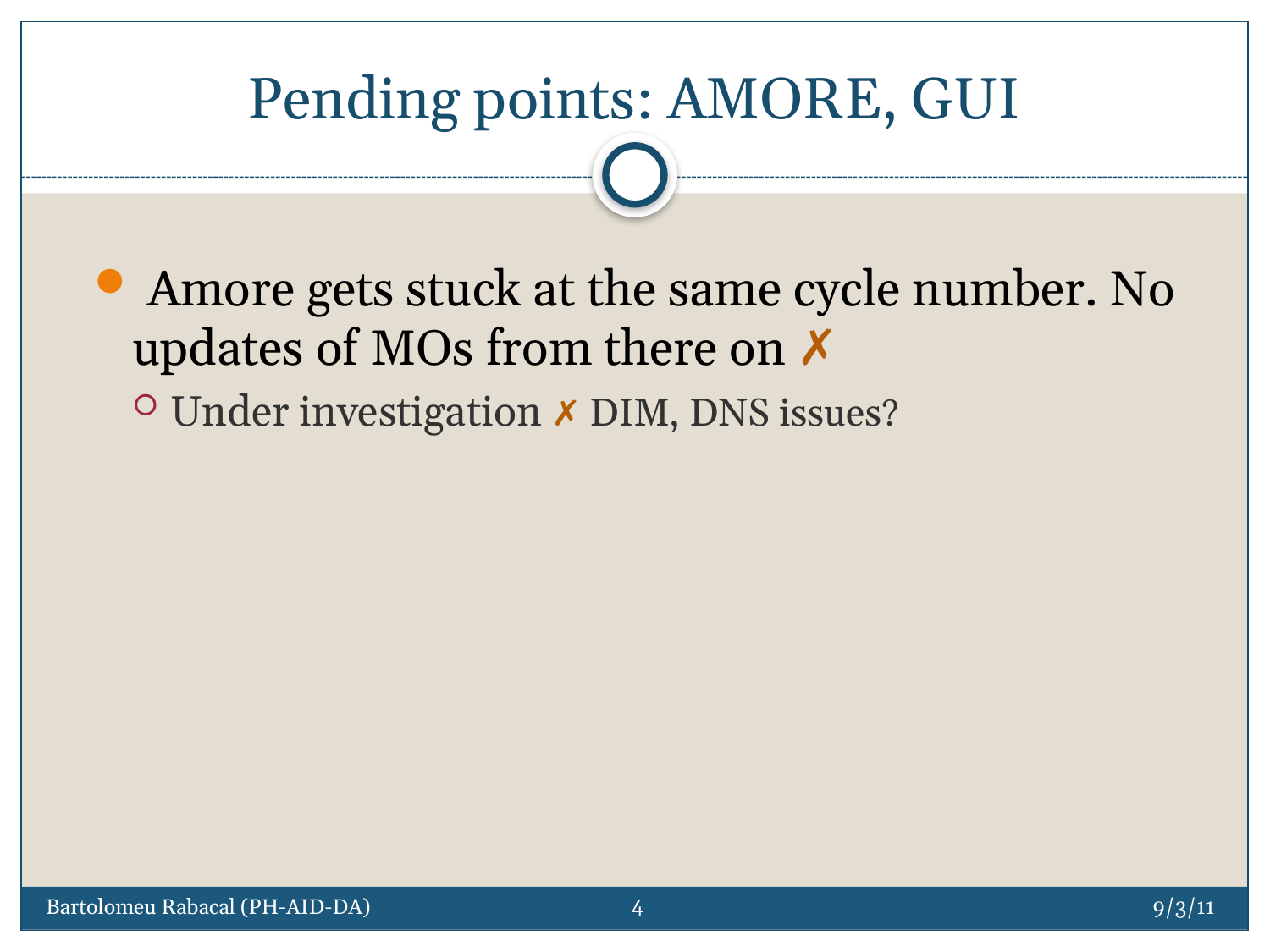

# Pending points: AMORE, GUI
 Amore gets stuck at the same cycle number. No updates of MOs from there on ✗
Under investigation ✗ DIM, DNS issues?